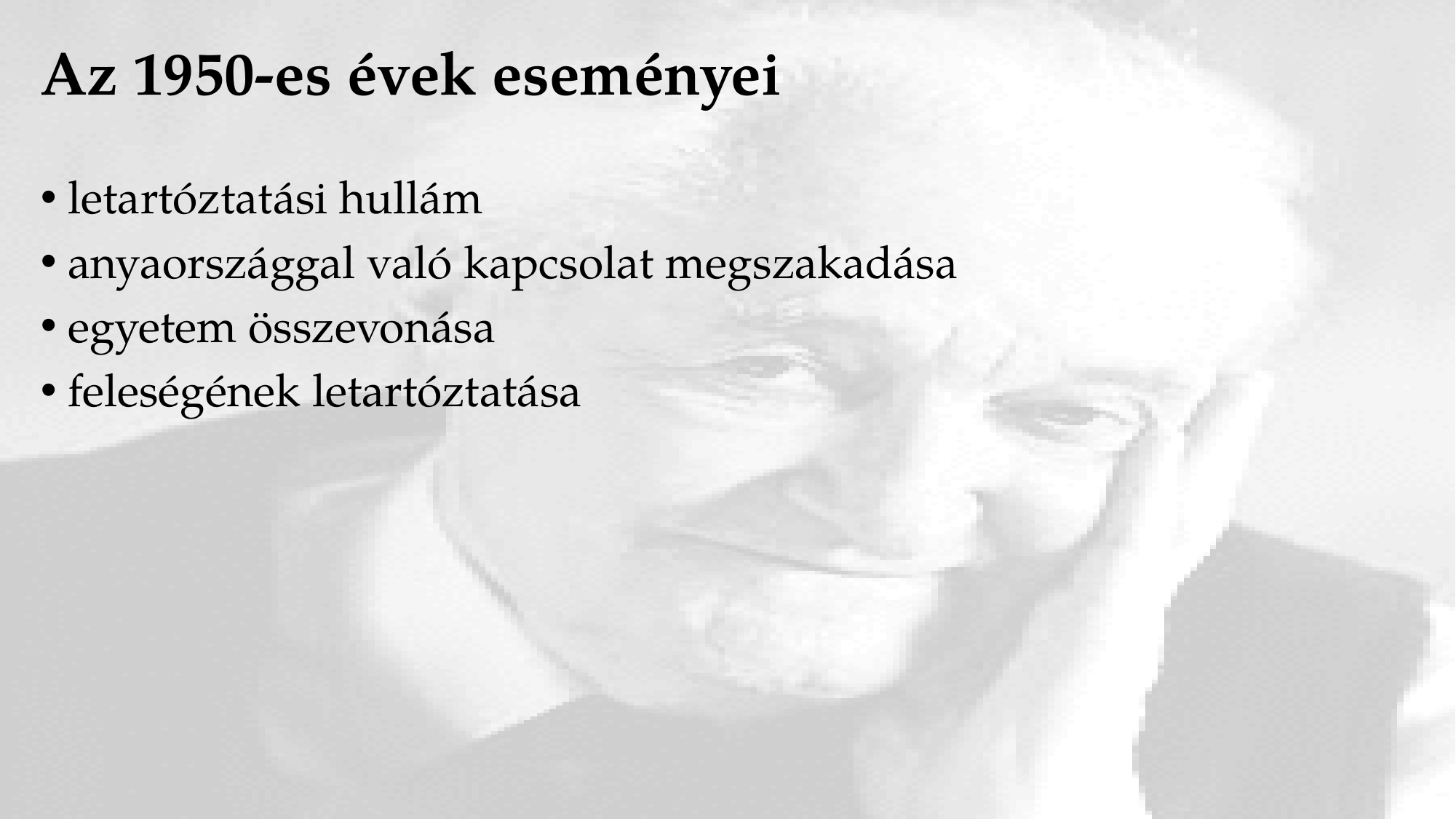

# Az 1950-es évek eseményei
letartóztatási hullám
anyaországgal való kapcsolat megszakadása
egyetem összevonása
feleségének letartóztatása